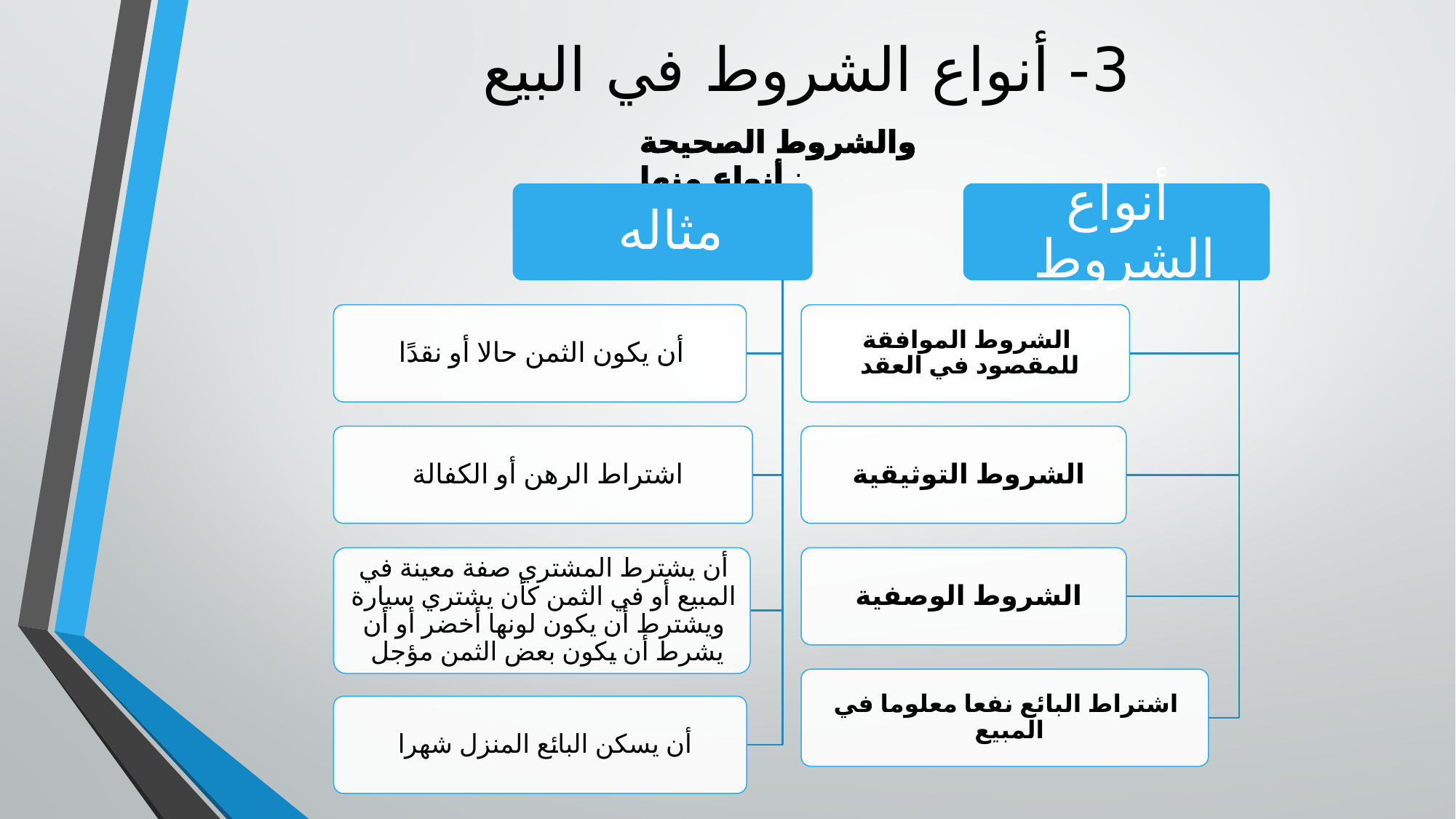

# 3- أنواع الشروط في البيع
والشروط الصحيحة أنواع منها :
أنواع الشروط
الشروط الموافقة للمقصود في العقد
الشروط التوثيقية
الشروط الوصفية
اشتراط البائع نفعا معلوما في المبيع
مثاله
أن يكون الثمن حالا أو نقدًا
اشتراط الرهن أو الكفالة
أن يشترط المشتري صفة معينة في المبيع أو في الثمن كأن يشتري سيارة ويشترط أن يكون لونها أخضر أو أن يشرط أن يكون بعض الثمن مؤجل
أن يسكن البائع المنزل شهرا